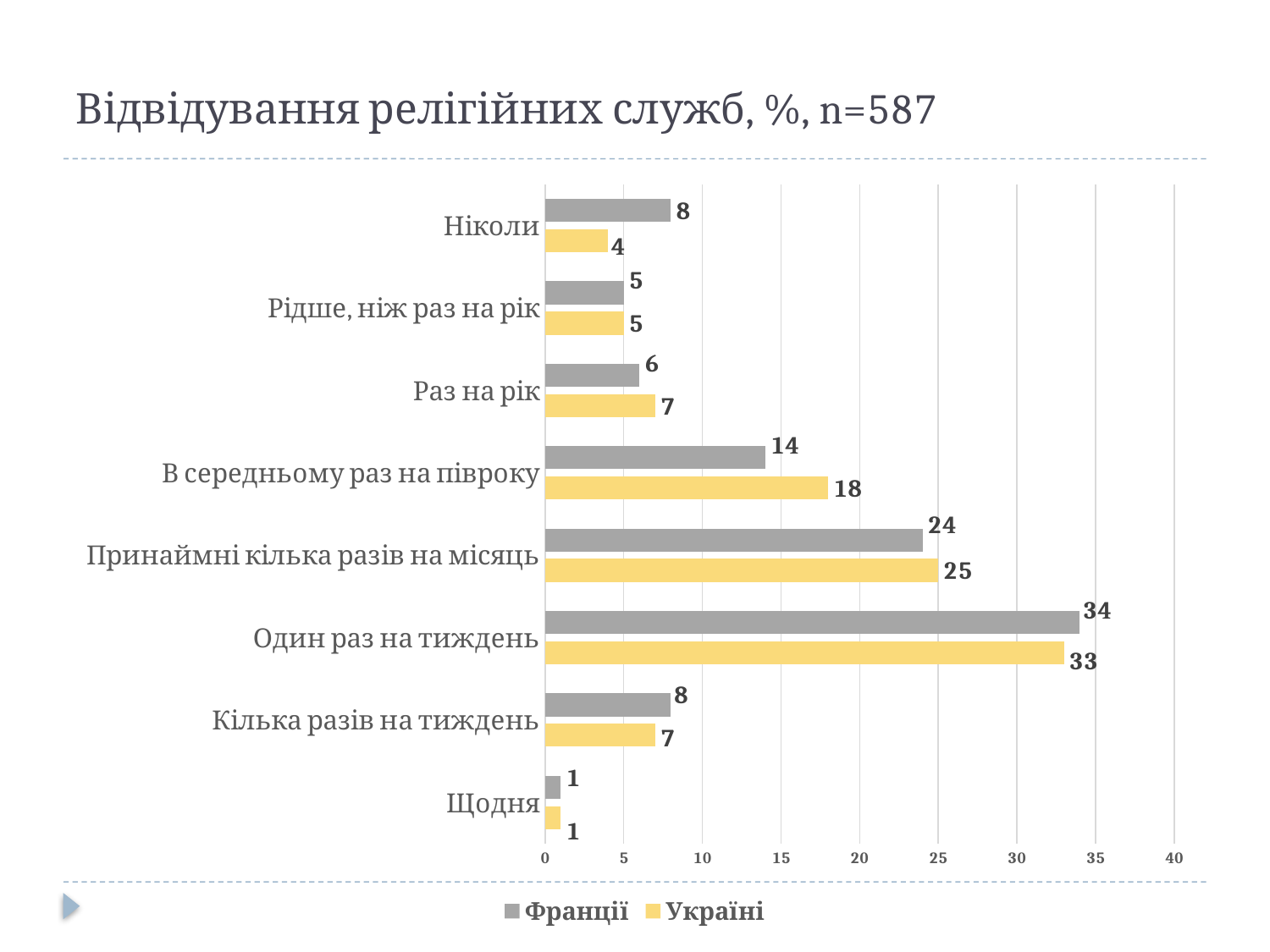

# Відвідування релігійних служб, %, n=587

### Chart

| Category | Україні | Франції |
|---|---|---|
| Щодня | 1.0 | 1.0 |
| Кілька разів на тиждень | 7.0 | 8.0 |
| Один раз на тиждень | 33.0 | 34.0 |
| Принаймні кілька разів на місяць | 25.0 | 24.0 |
| В середньому раз на півроку | 18.0 | 14.0 |
| Раз на рік | 7.0 | 6.0 |
| Рідше, ніж раз на рік | 5.0 | 5.0 |
| Ніколи | 4.0 | 8.0 |